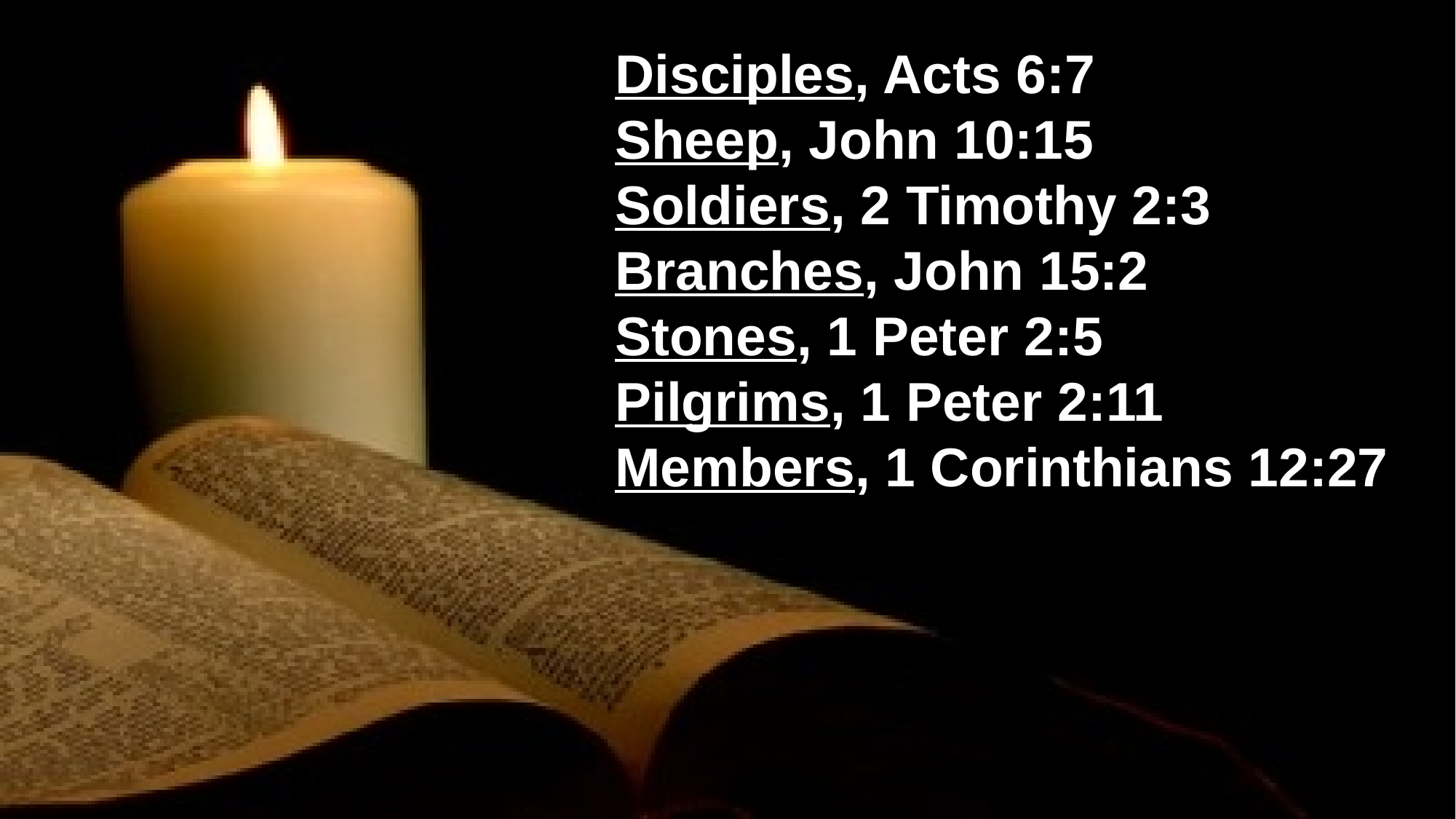

Disciples, Acts 6:7
Sheep, John 10:15
Soldiers, 2 Timothy 2:3
Branches, John 15:2
Stones, 1 Peter 2:5
Pilgrims, 1 Peter 2:11
Members, 1 Corinthians 12:27